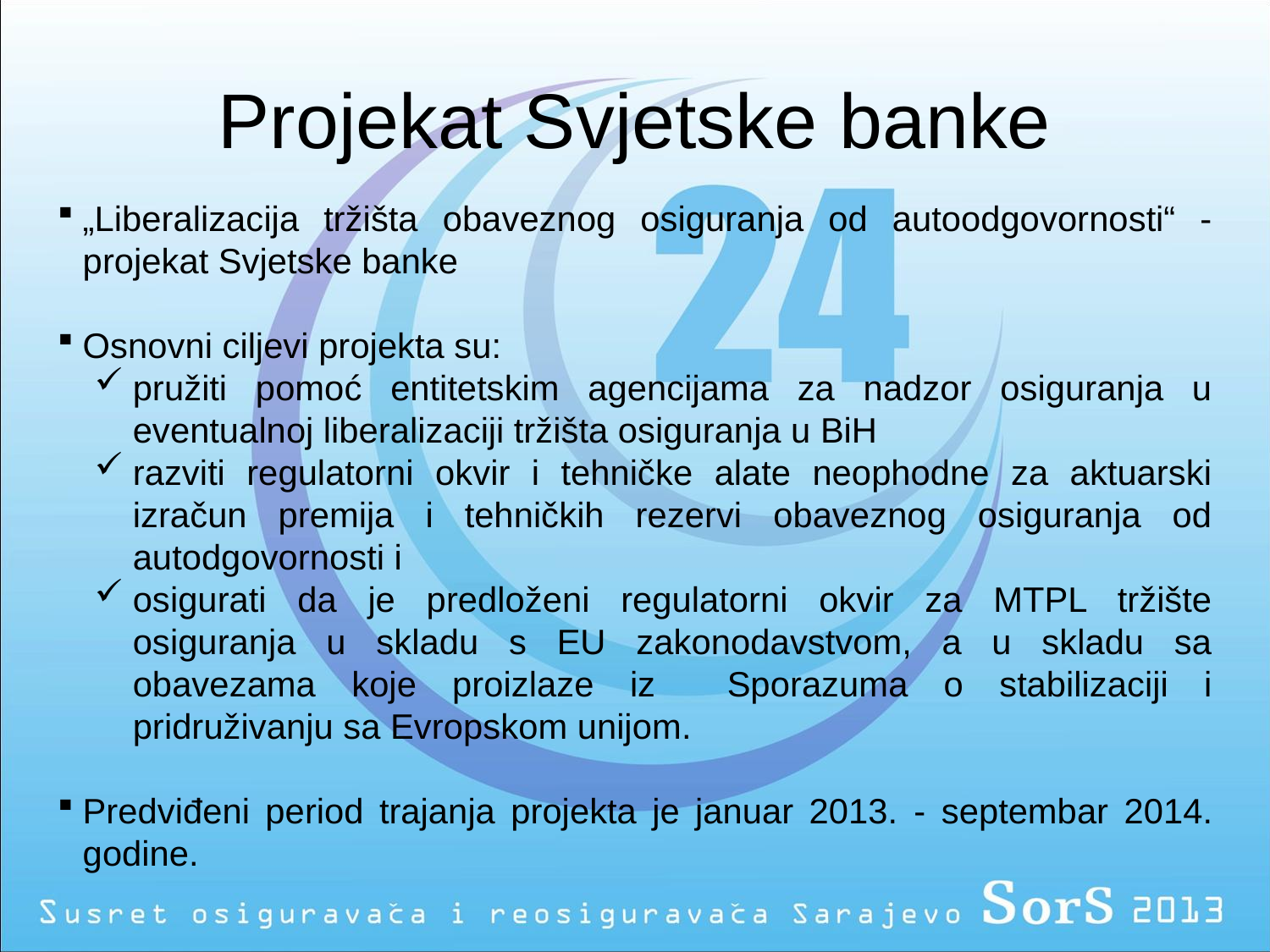

# Projekat Svjetske banke
„Liberalizacija tržišta obaveznog osiguranja od autoodgovornosti“ - projekat Svjetske banke

Osnovni ciljevi projekta su:
pružiti pomoć entitetskim agencijama za nadzor osiguranja u eventualnoj liberalizaciji tržišta osiguranja u BiH
razviti regulatorni okvir i tehničke alate neophodne za aktuarski izračun premija i tehničkih rezervi obaveznog osiguranja od autodgovornosti i
osigurati da je predloženi regulatorni okvir za MTPL tržište osiguranja u skladu s EU zakonodavstvom, a u skladu sa obavezama koje proizlaze iz  Sporazuma o stabilizaciji i pridruživanju sa Evropskom unijom.

Predviđeni period trajanja projekta je januar 2013. - septembar 2014. godine.